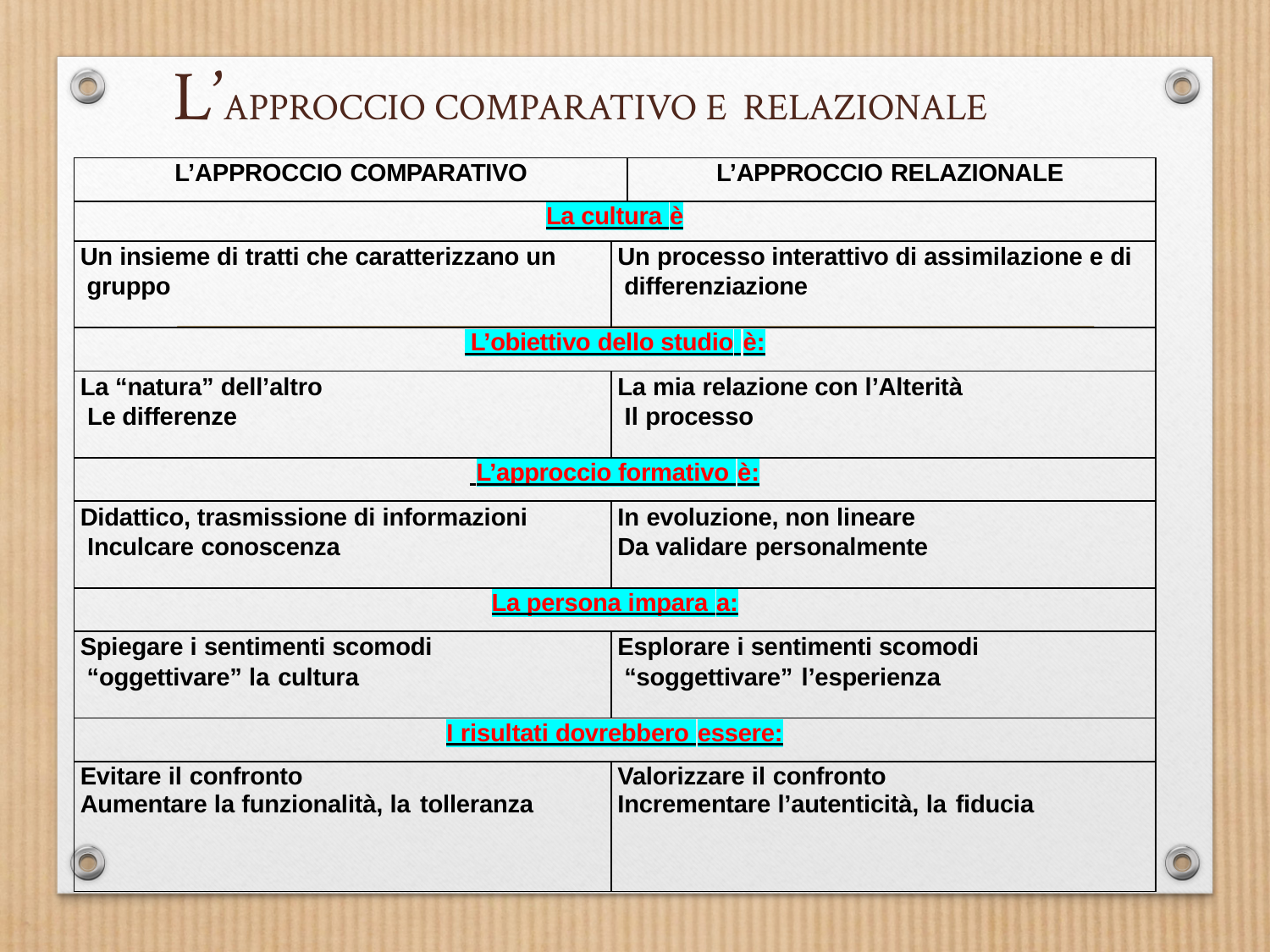

# L’APPROCCIO COMPARATIVO E RELAZIONALE
| L’APPROCCIO COMPARATIVO |  | L’APPROCCIO RELAZIONALE |
| --- | --- | --- |
| La cultura è |  |  |
| Un insieme di tratti che caratterizzano un gruppo | Un processo interattivo di assimilazione e di differenziazione |  |
| L’obiettivo dello studio è: |  |  |
| La “natura” dell’altro Le differenze | La mia relazione con l’Alterità Il processo |  |
| L’approccio formativo è: |  |  |
| Didattico, trasmissione di informazioni Inculcare conoscenza | In evoluzione, non lineare Da validare personalmente |  |
| La persona impara a: |  |  |
| Spiegare i sentimenti scomodi “oggettivare” la cultura | Esplorare i sentimenti scomodi “soggettivare” l’esperienza |  |
| I risultati dovrebbero essere: |  |  |
| Evitare il confronto Aumentare la funzionalità, la tolleranza | Valorizzare il confronto Incrementare l’autenticità, la fiducia |  |